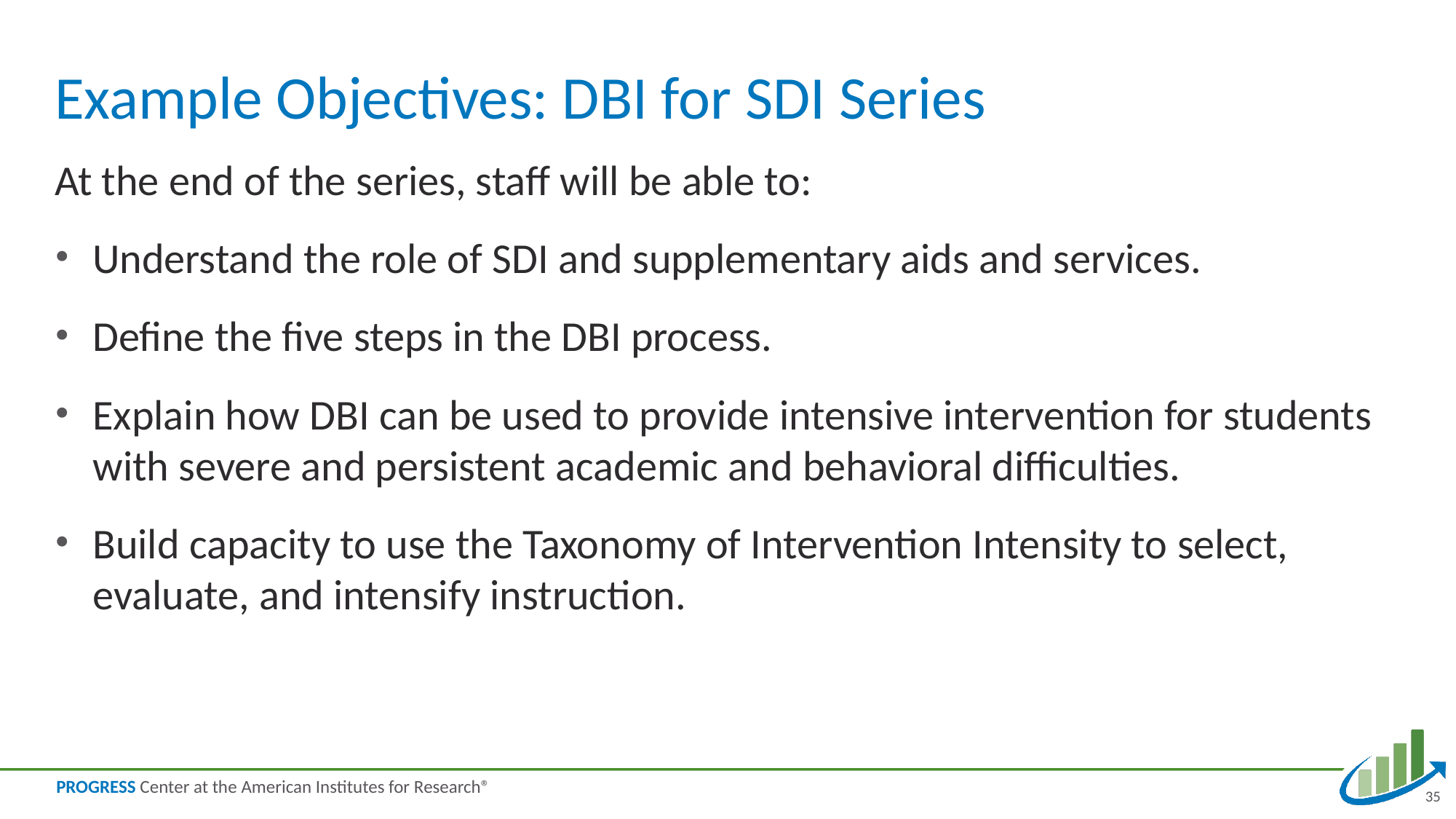

# Example Objectives: DBI for SDI Series
At the end of the series, staff will be able to:
Understand the role of SDI and supplementary aids and services.
Define the five steps in the DBI process.
Explain how DBI can be used to provide intensive intervention for students with severe and persistent academic and behavioral difficulties.
Build capacity to use the Taxonomy of Intervention Intensity to select, evaluate, and intensify instruction.

35